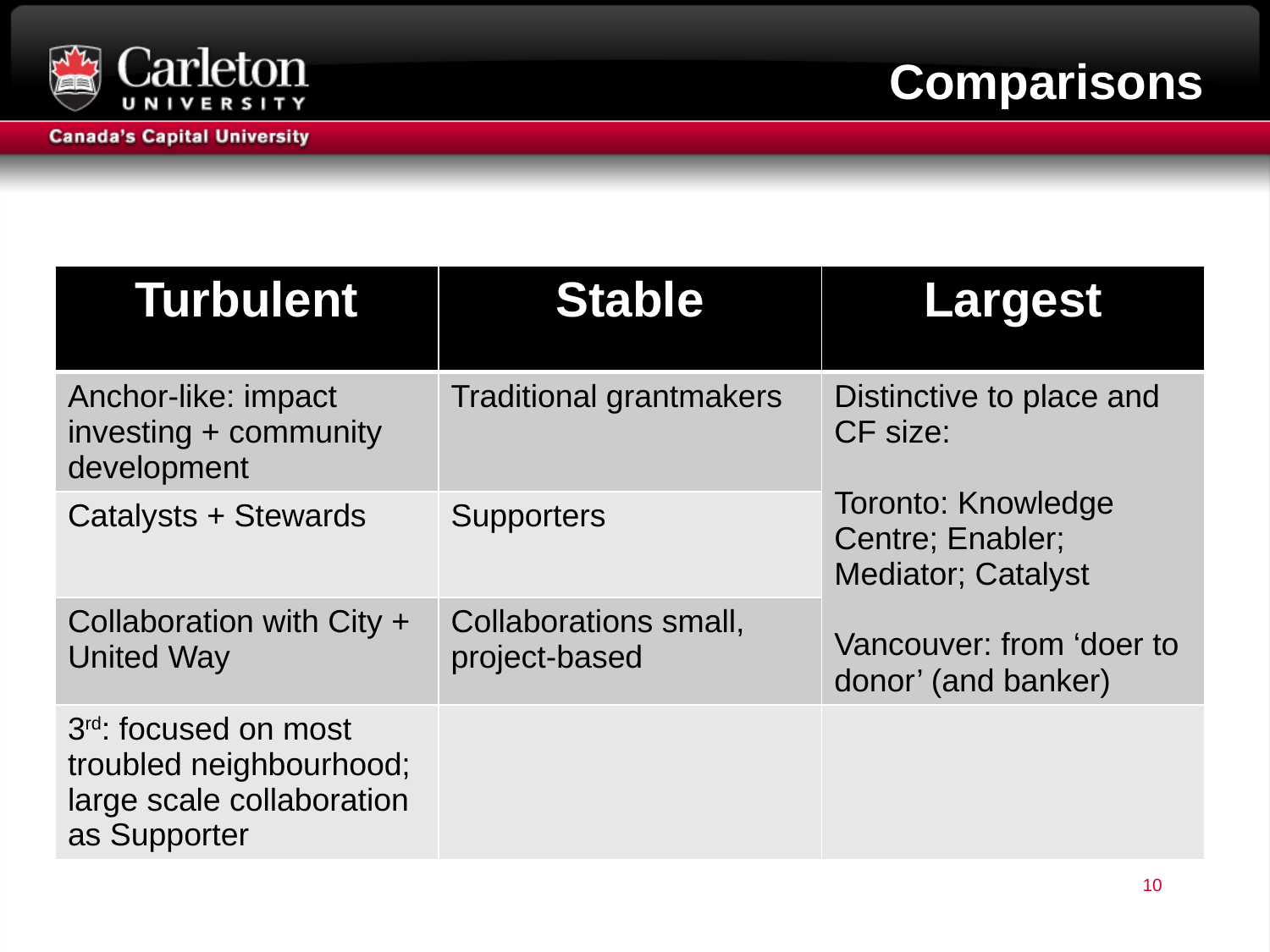

# Comparisons
| Turbulent | Stable | Largest |
| --- | --- | --- |
| Anchor-like: impact investing + community development | Traditional grantmakers | Distinctive to place and CF size: Toronto: Knowledge Centre; Enabler; Mediator; Catalyst Vancouver: from ‘doer to donor’ (and banker) |
| Catalysts + Stewards | Supporters |  |
| Collaboration with City + United Way | Collaborations small, project-based |  |
| 3rd: focused on most troubled neighbourhood; large scale collaboration as Supporter |  |  |
10